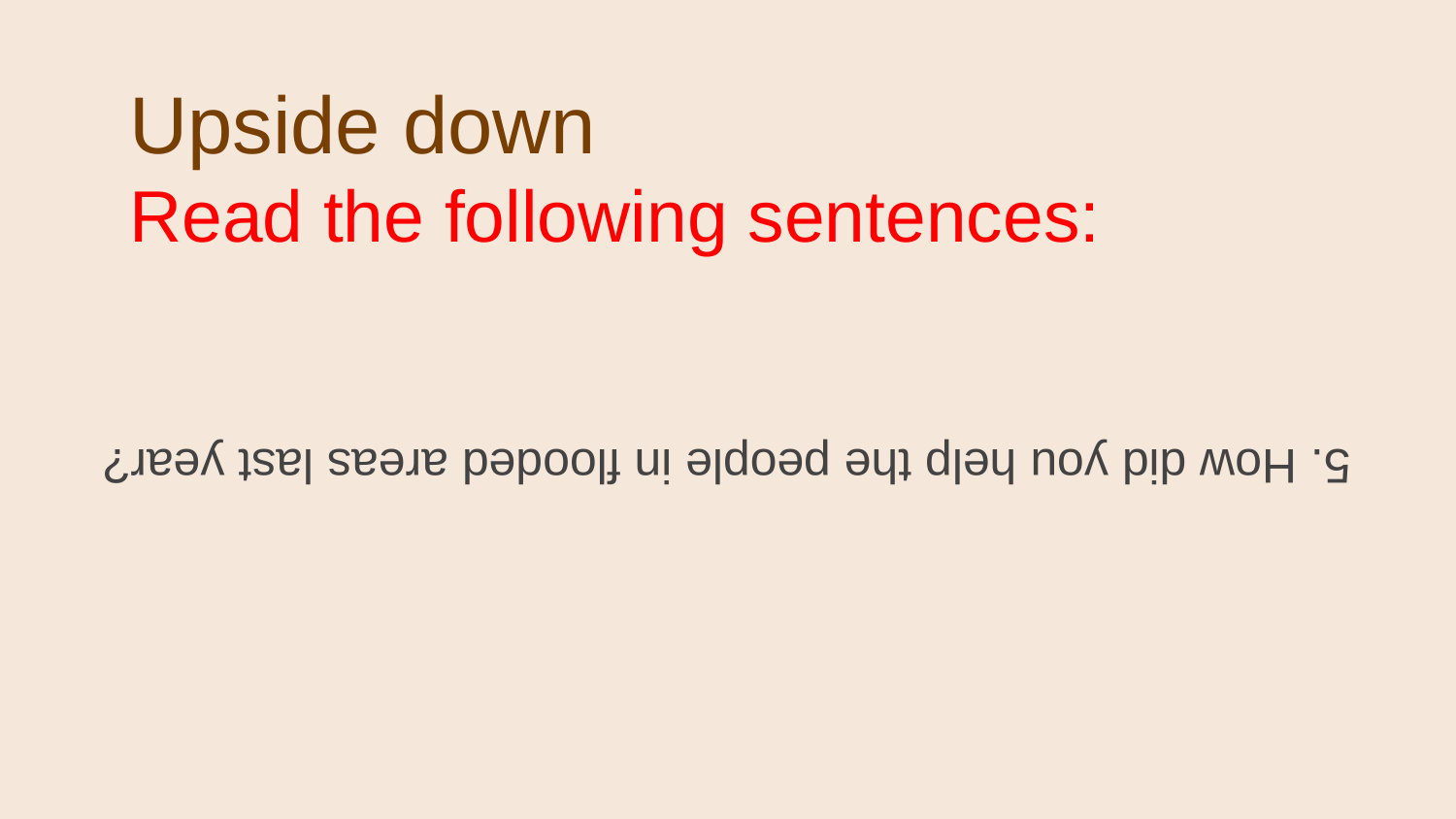

# Upside down Read the following sentences:

5. How did you help the people in flooded areas last year?